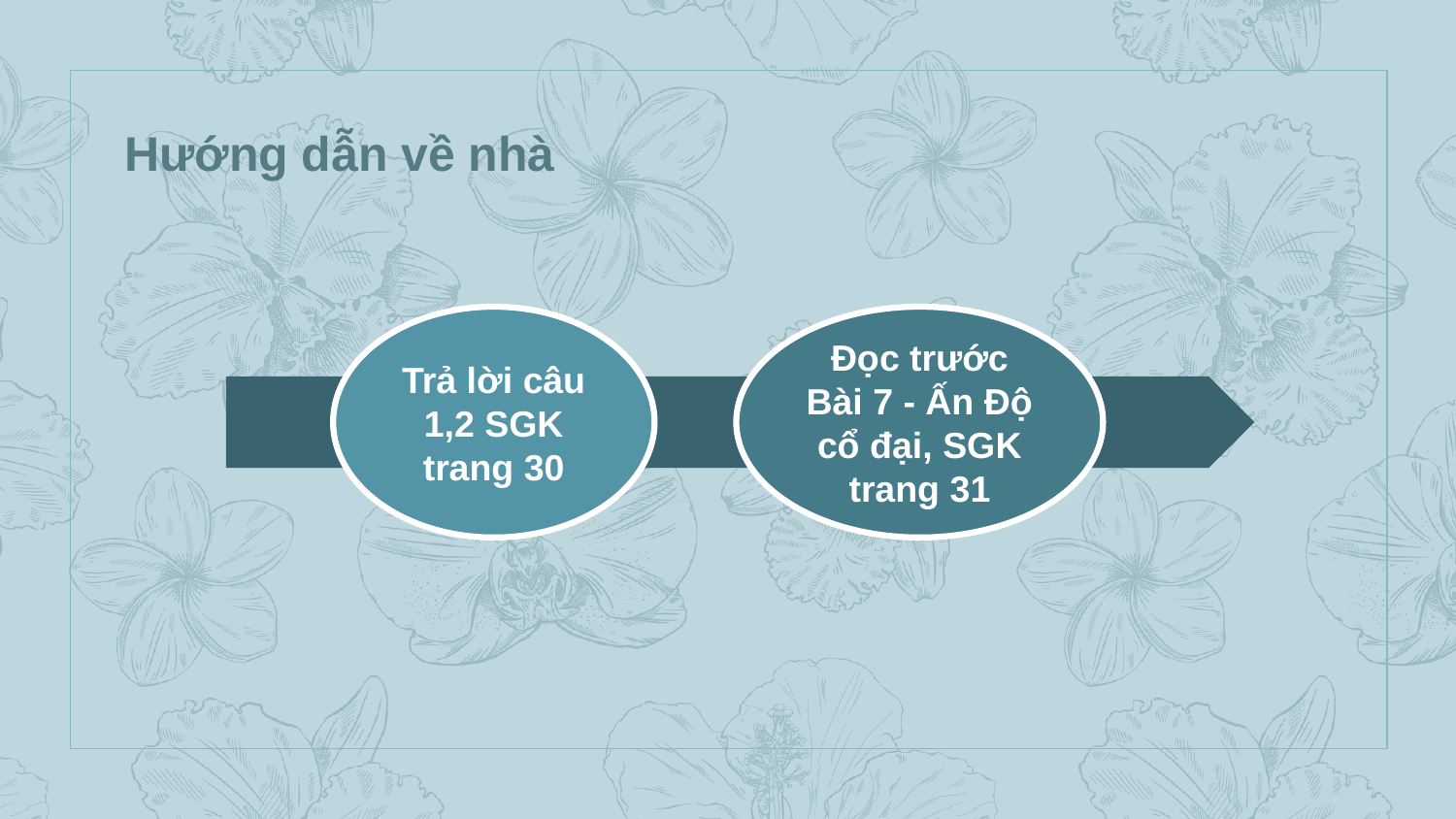

# Hướng dẫn về nhà
Trả lời câu 1,2 SGK trang 30
Đọc trước Bài 7 - Ấn Độ cổ đại, SGK trang 31